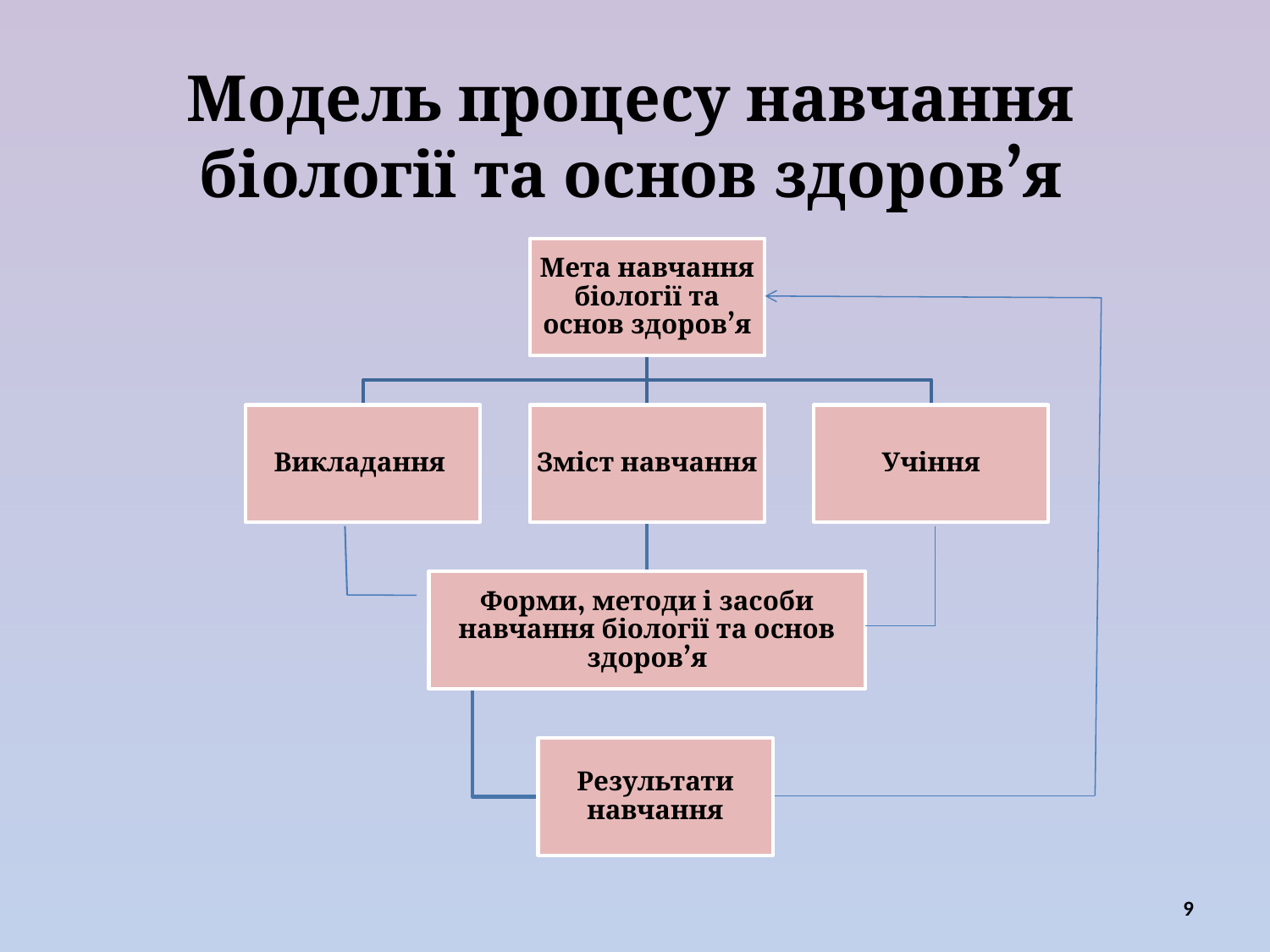

# Модель процесу навчання біології та основ здоров’я
Мета навчання біології та основ здоров’я
Викладання
Зміст навчання
Форми, методи і засоби навчання біології та основ здоров’я
Результати навчання
Учіння
9